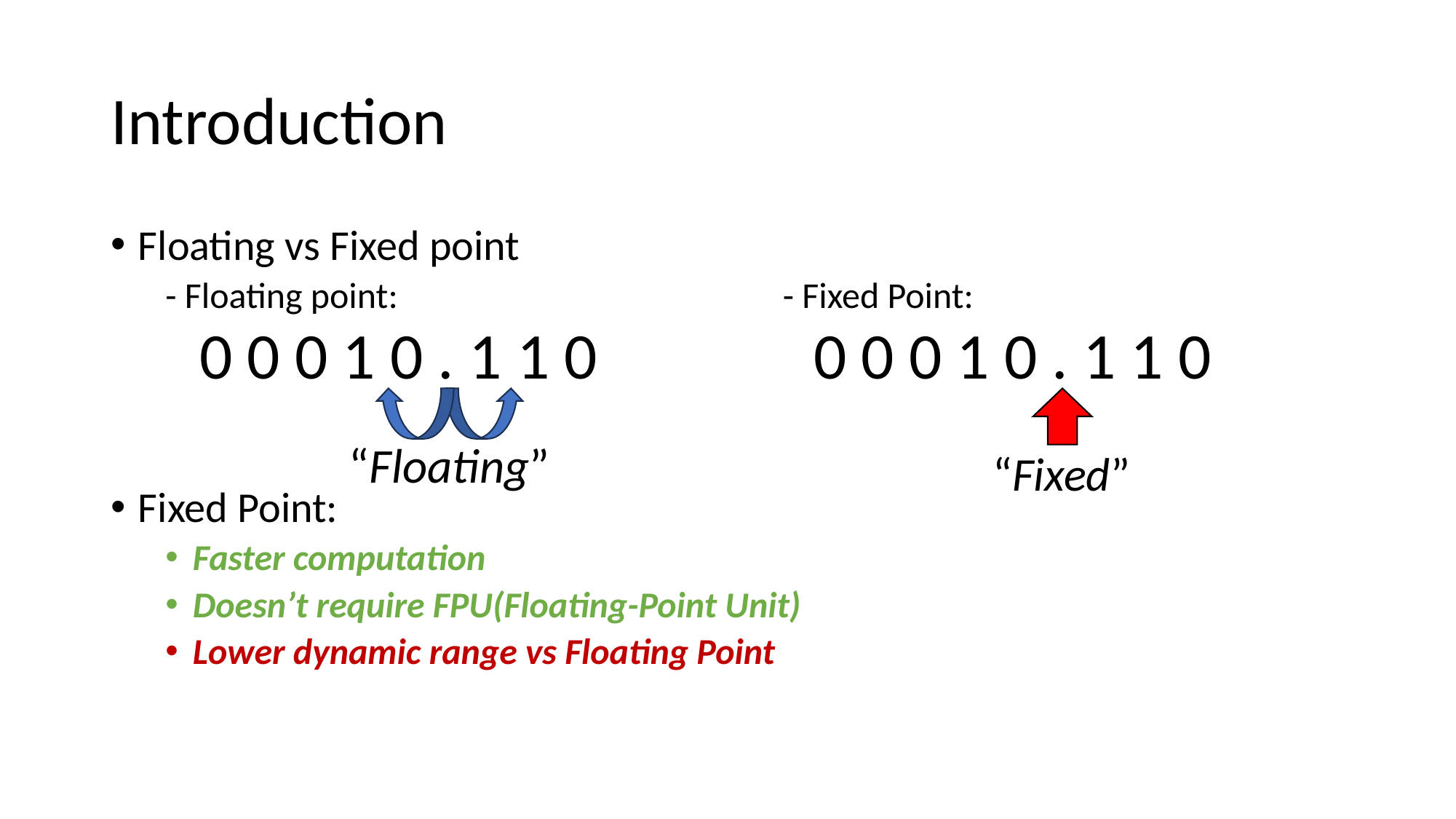

# Introduction
Floating vs Fixed point
- Floating point:                                               - Fixed Point:

Fixed Point:
Faster computation
Doesn’t require FPU(Floating-Point Unit)
Lower dynamic range vs Floating Point

0 0 0 1 0 . 1 1 0
0 0 0 1 0 . 1 1 0

“Floating”
“Fixed”